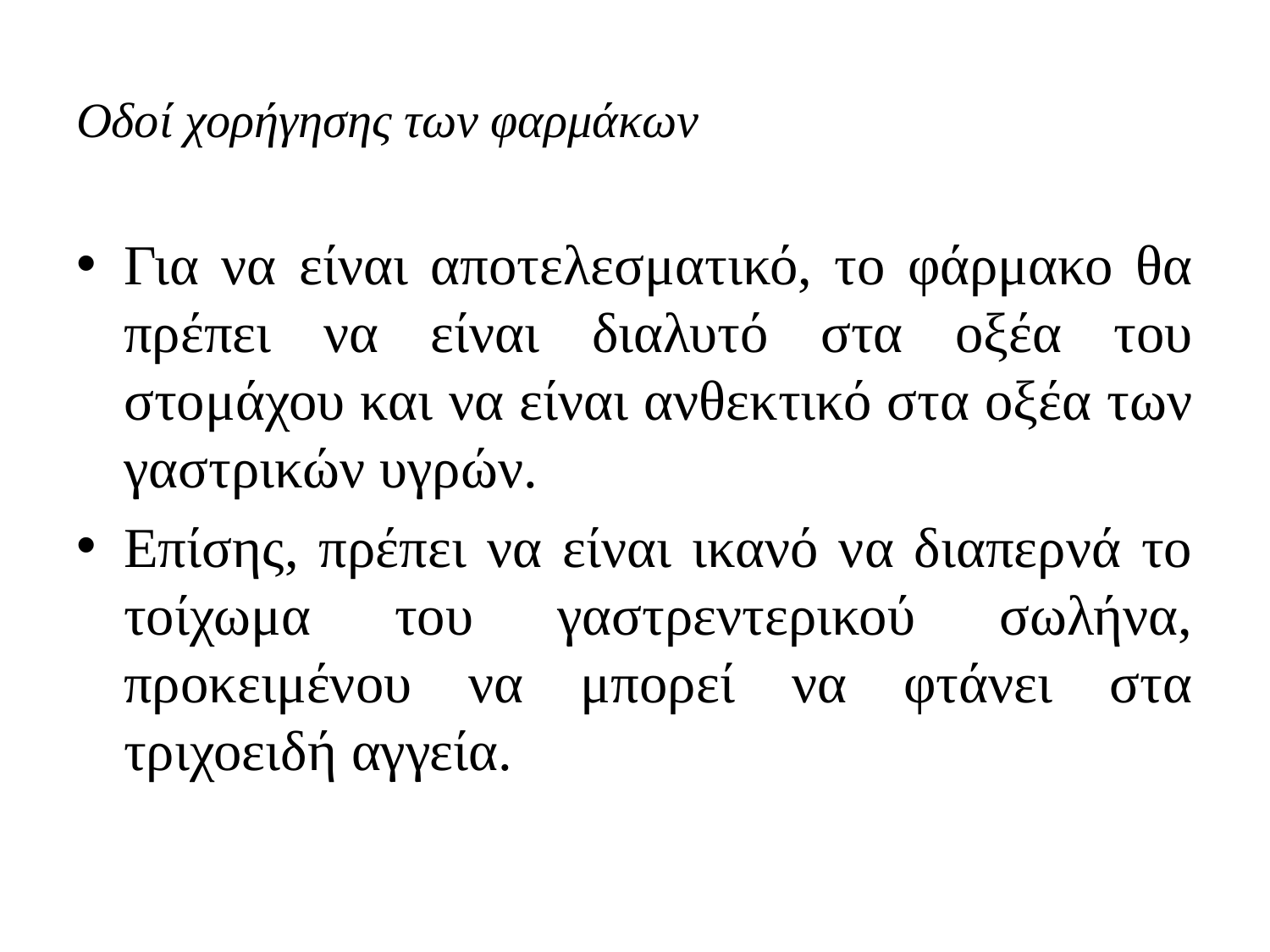

# Οδοί χορήγησης των φαρμάκων
Για να είναι αποτελεσματικό, το φάρμακο θα πρέπει να είναι διαλυτό στα οξέα του στομάχου και να είναι ανθεκτικό στα οξέα των γαστρικών υγρών.
Επίσης, πρέπει να είναι ικανό να διαπερνά το τοίχωμα του γαστρεντερικού σωλήνα, προκειμένου να μπορεί να φτάνει στα τριχοειδή αγγεία.